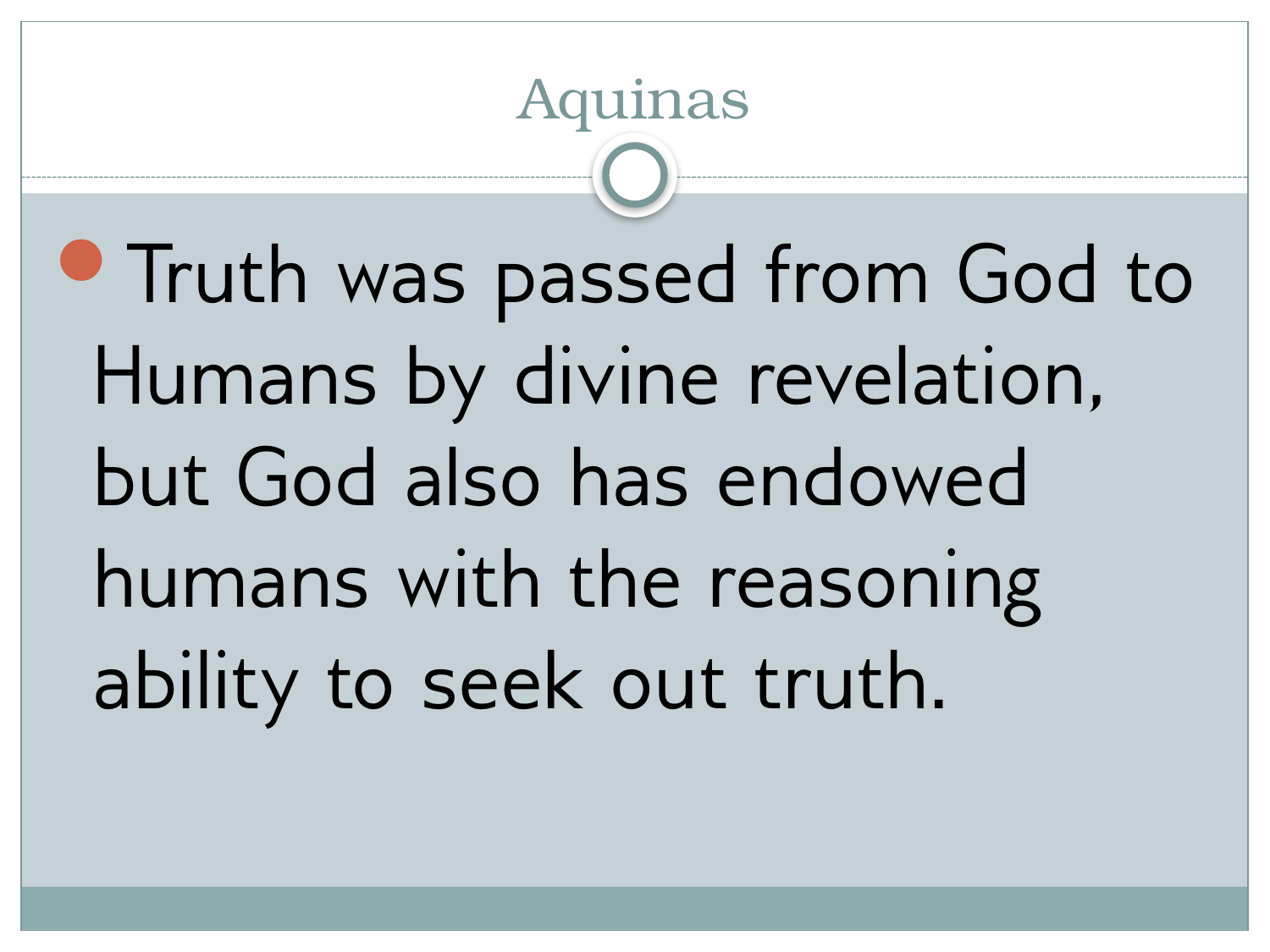

# Aquinas
Truth was passed from God to Humans by divine revelation, but God also has endowed humans with the reasoning ability to seek out truth.